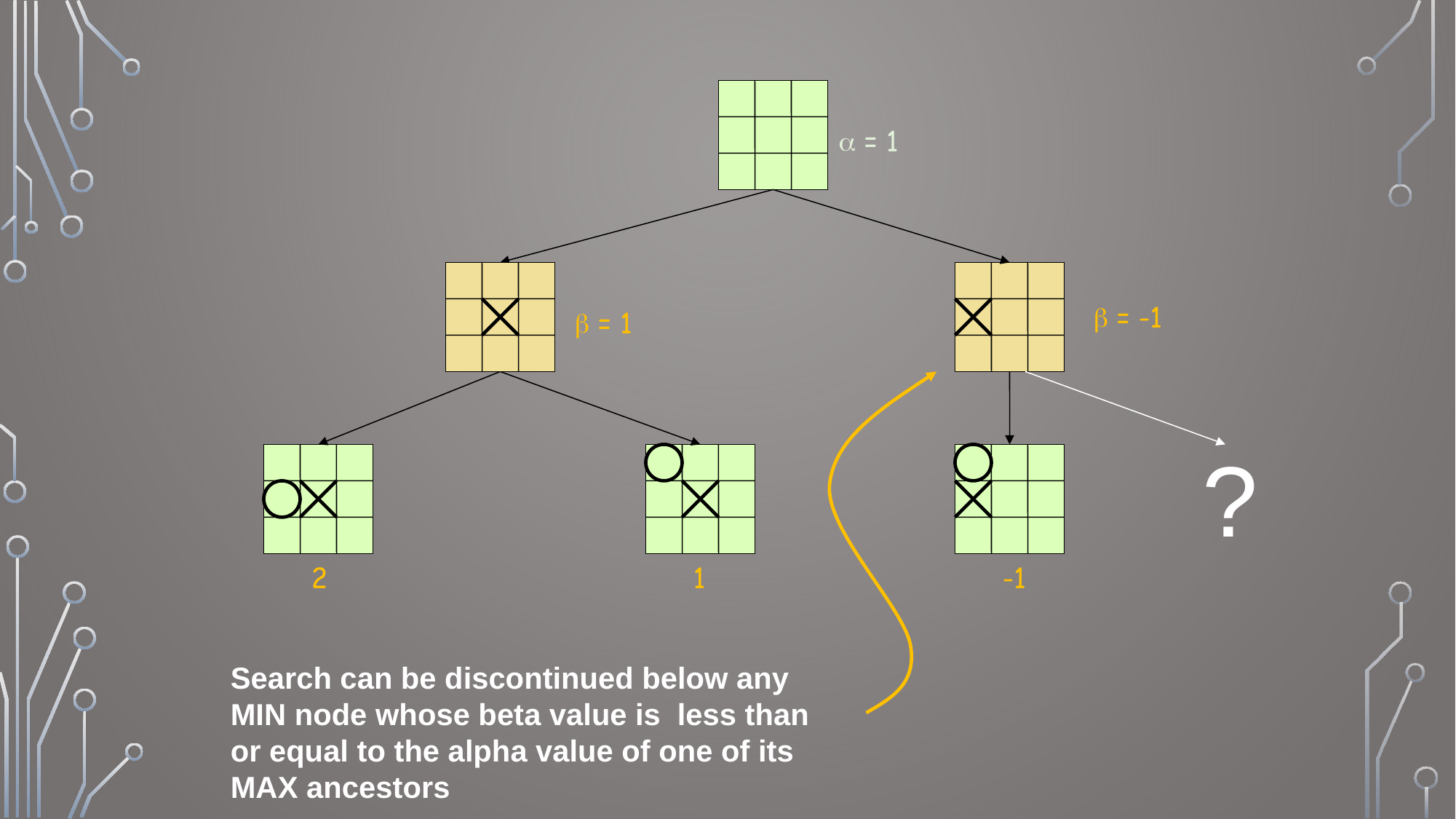

β = 1

2

1
α = 1

-1
β = -1

?
Search can be discontinued below any MIN node whose beta value is  less than or equal to the alpha value of one of its MAX ancestors